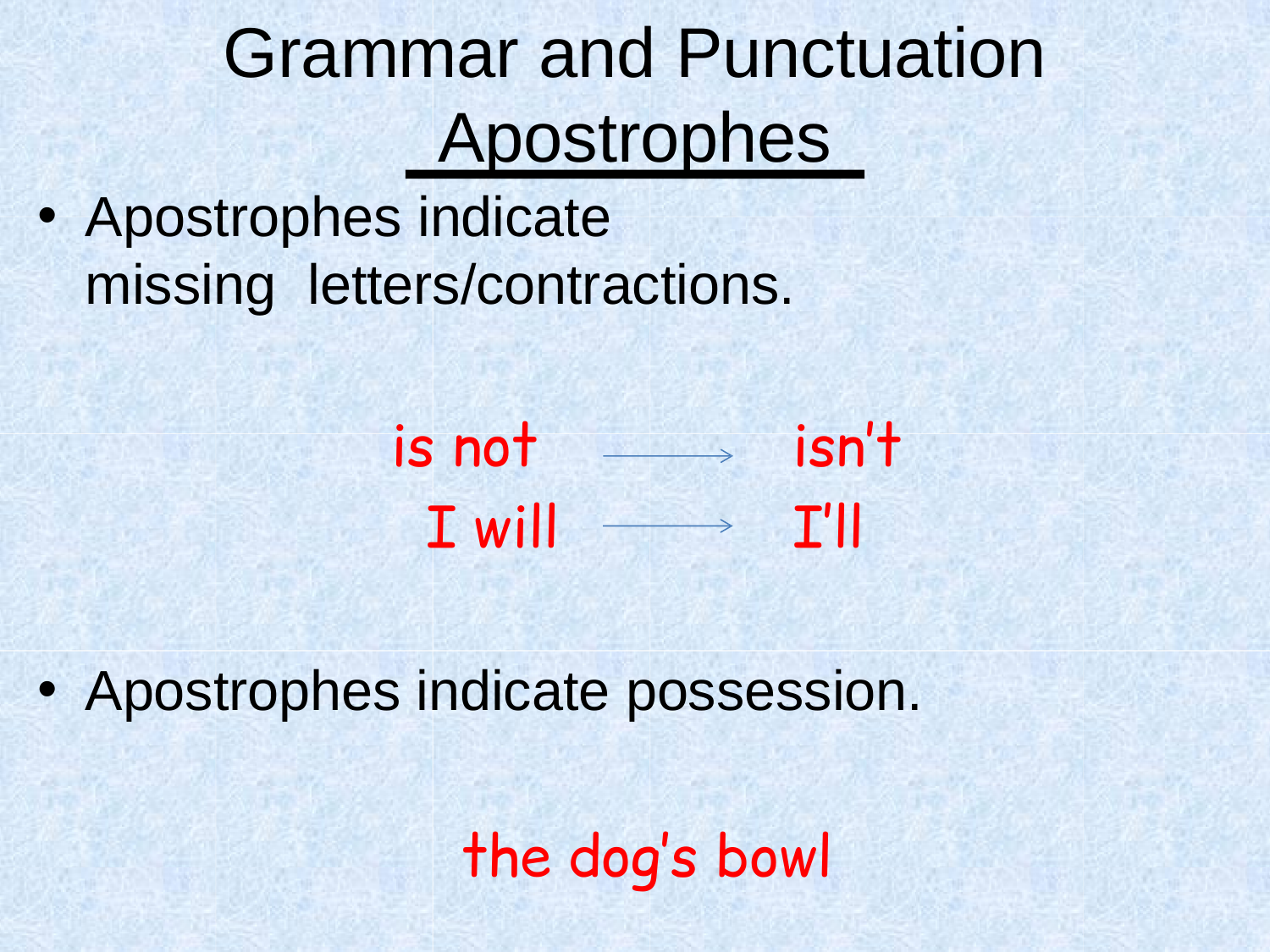

# Grammar and Punctuation
Apostrophes

Apostrophes indicate	missing  letters/contractions.
is not
I will
isn’t
I’ll

Apostrophes indicate possession.

the dog’s bowl